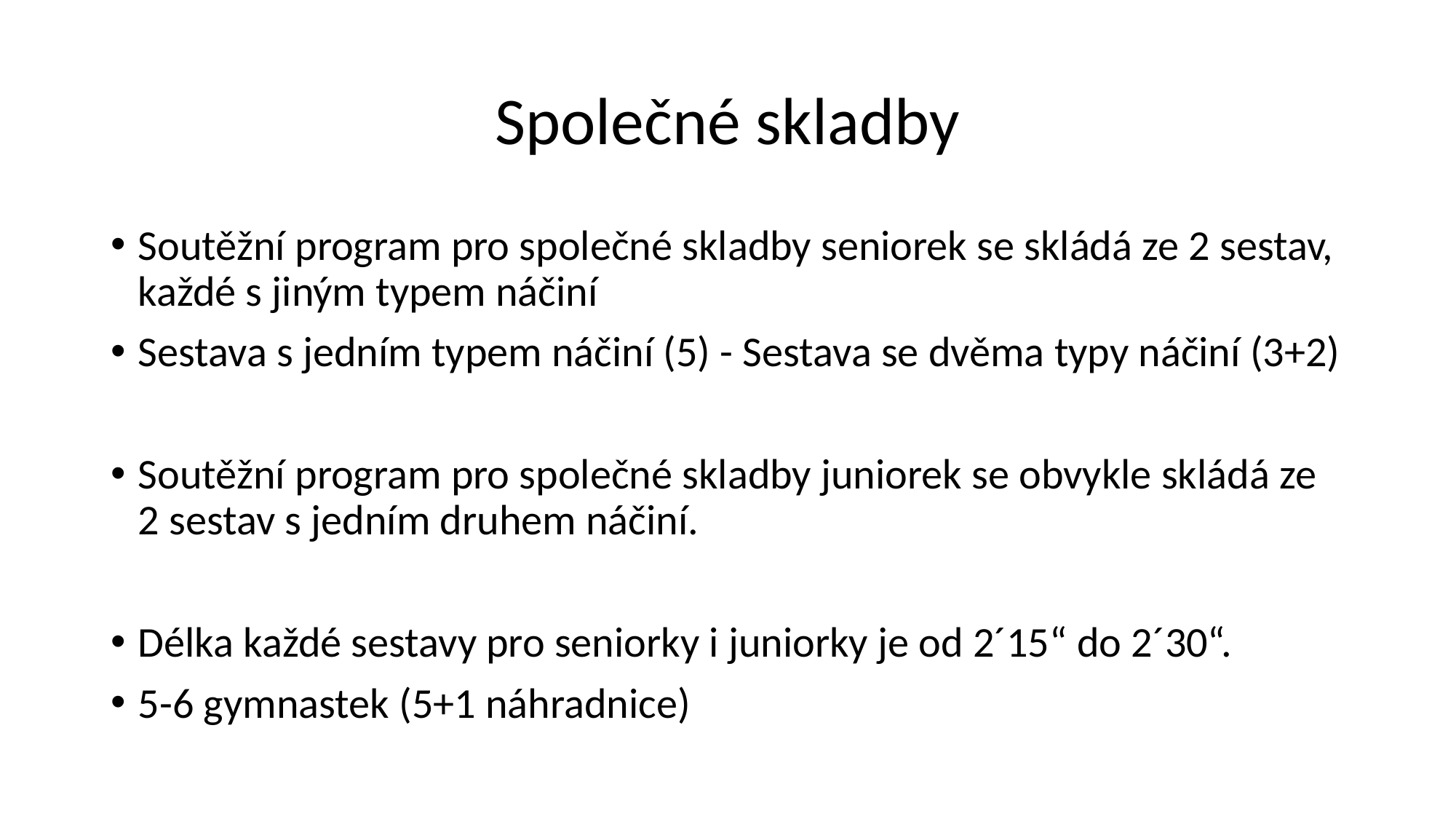

# Společné skladby
Soutěžní program pro společné skladby seniorek se skládá ze 2 sestav, každé s jiným typem náčiní
Sestava s jedním typem náčiní (5) - Sestava se dvěma typy náčiní (3+2)

Soutěžní program pro společné skladby juniorek se obvykle skládá ze 2 sestav s jedním druhem náčiní.

Délka každé sestavy pro seniorky i juniorky je od 2´15“ do 2´30“.
5-6 gymnastek (5+1 náhradnice)